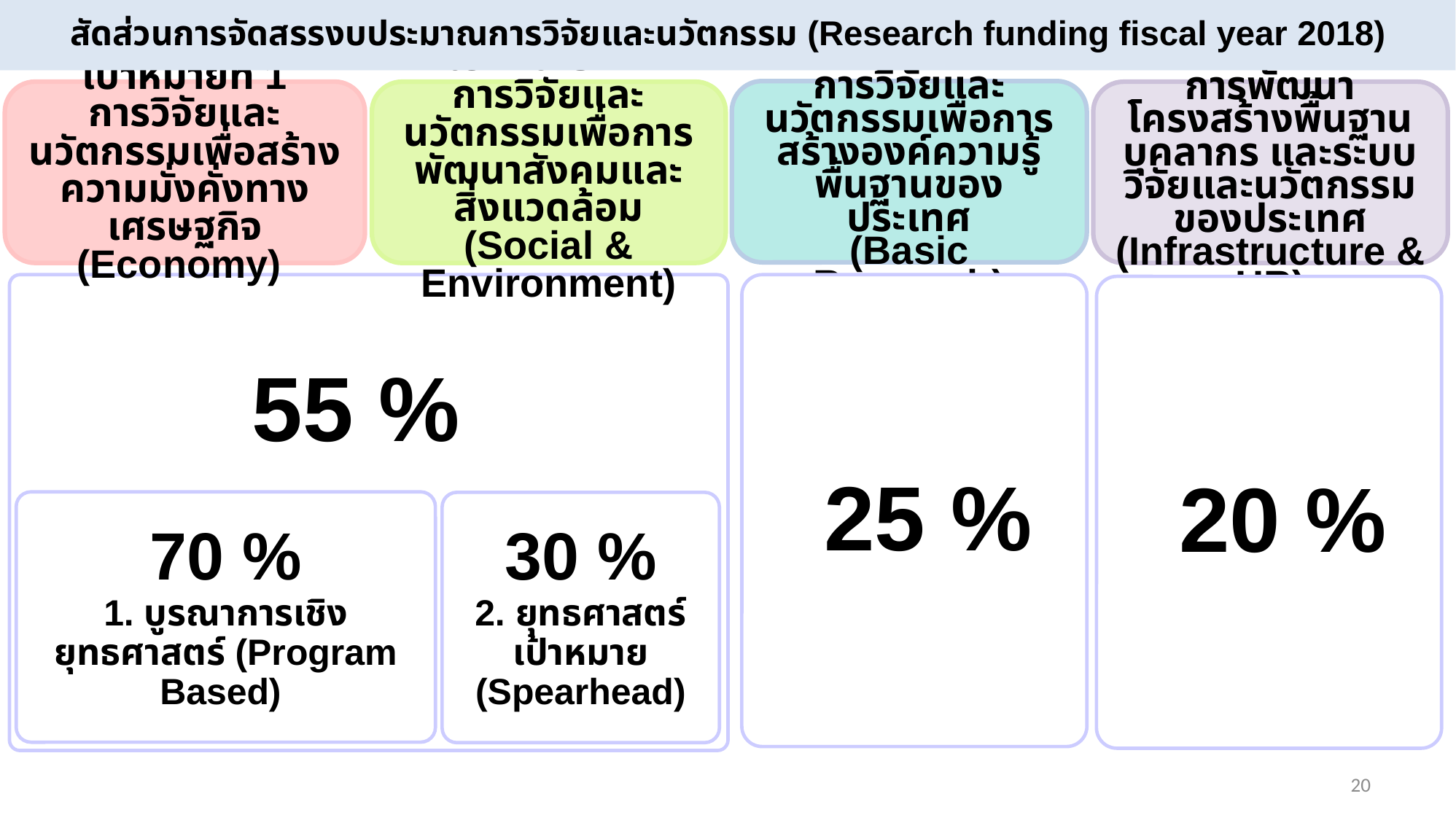

สัดส่วนการจัดสรรงบประมาณการวิจัยและนวัตกรรม (Research funding fiscal year 2018)
เป้าหมายที่ 3
การวิจัยและนวัตกรรมเพื่อการสร้างองค์ความรู้พื้นฐานของประเทศ
(Basic Research)
เป้าหมายที่ 1
การวิจัยและนวัตกรรมเพื่อสร้างความมั่งคั่งทางเศรษฐกิจ
(Economy)
เป้าหมายที่ 2
การวิจัยและนวัตกรรมเพื่อการพัฒนาสังคมและสิ่งแวดล้อม
(Social & Environment)
เป้าหมายที่ 4
การพัฒนาโครงสร้างพื้นฐาน บุคลากร และระบบวิจัยและนวัตกรรมของประเทศ
(Infrastructure & HR)
 25 %

55 %
 20 %
70 %
1. บูรณาการเชิงยุทธศาสตร์ (Program Based)
30 %
2. ยุทธศาสตร์เป้าหมาย (Spearhead)
20